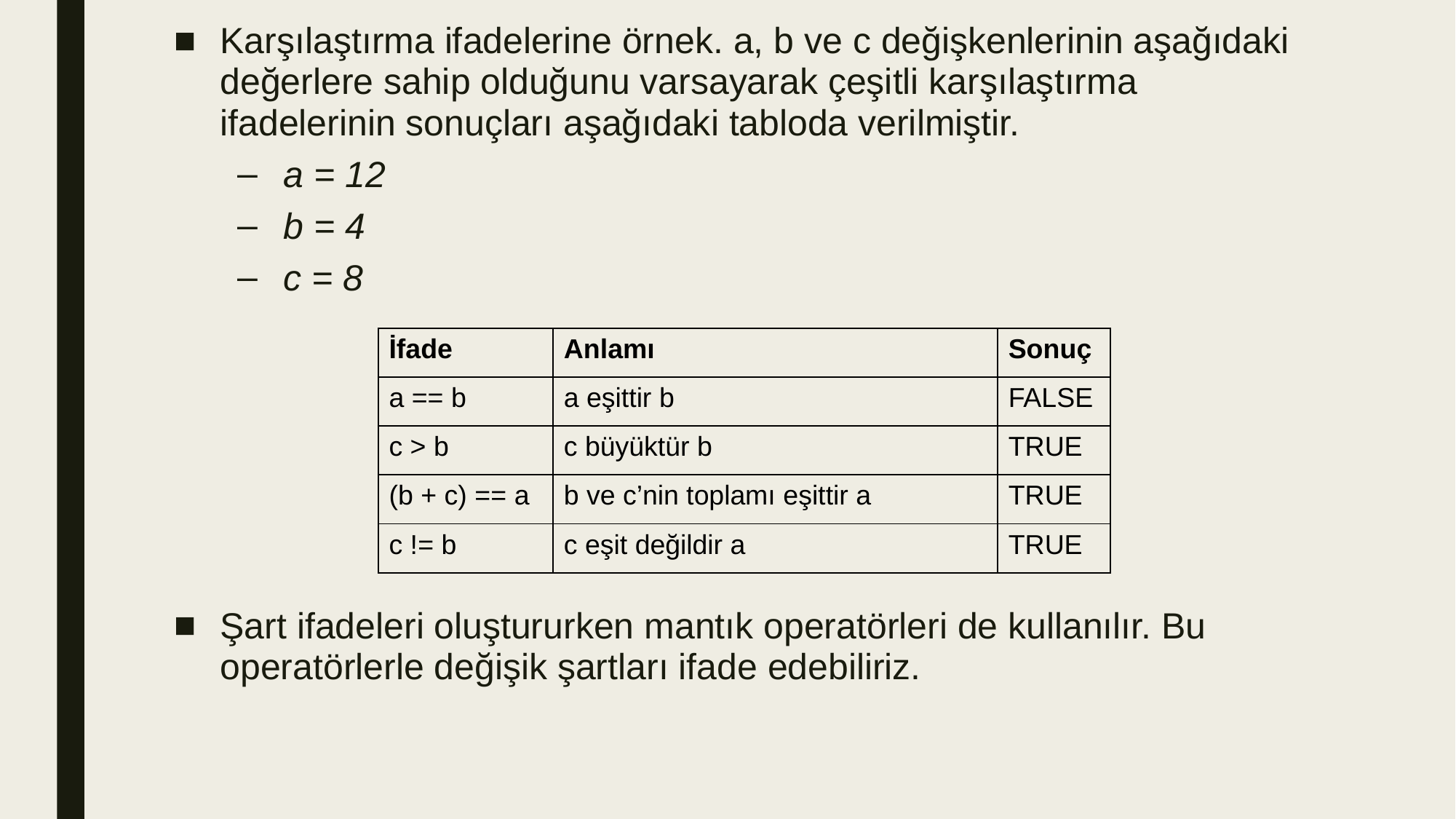

Karşılaştırma ifadelerine örnek. a, b ve c değişkenlerinin aşağıdaki değerlere sahip olduğunu varsayarak çeşitli karşılaştırma ifadelerinin sonuçları aşağıdaki tabloda verilmiştir.
a = 12
b = 4
c = 8

Şart ifadeleri oluştururken mantık operatörleri de kullanılır. Bu operatörlerle değişik şartları ifade edebiliriz.

| İfade | Anlamı | Sonuç |
| --- | --- | --- |
| a == b | a eşittir b | FALSE |
| c > b | c büyüktür b | TRUE |
| (b + c) == a | b ve c’nin toplamı eşittir a | TRUE |
| c != b | c eşit değildir a | TRUE |